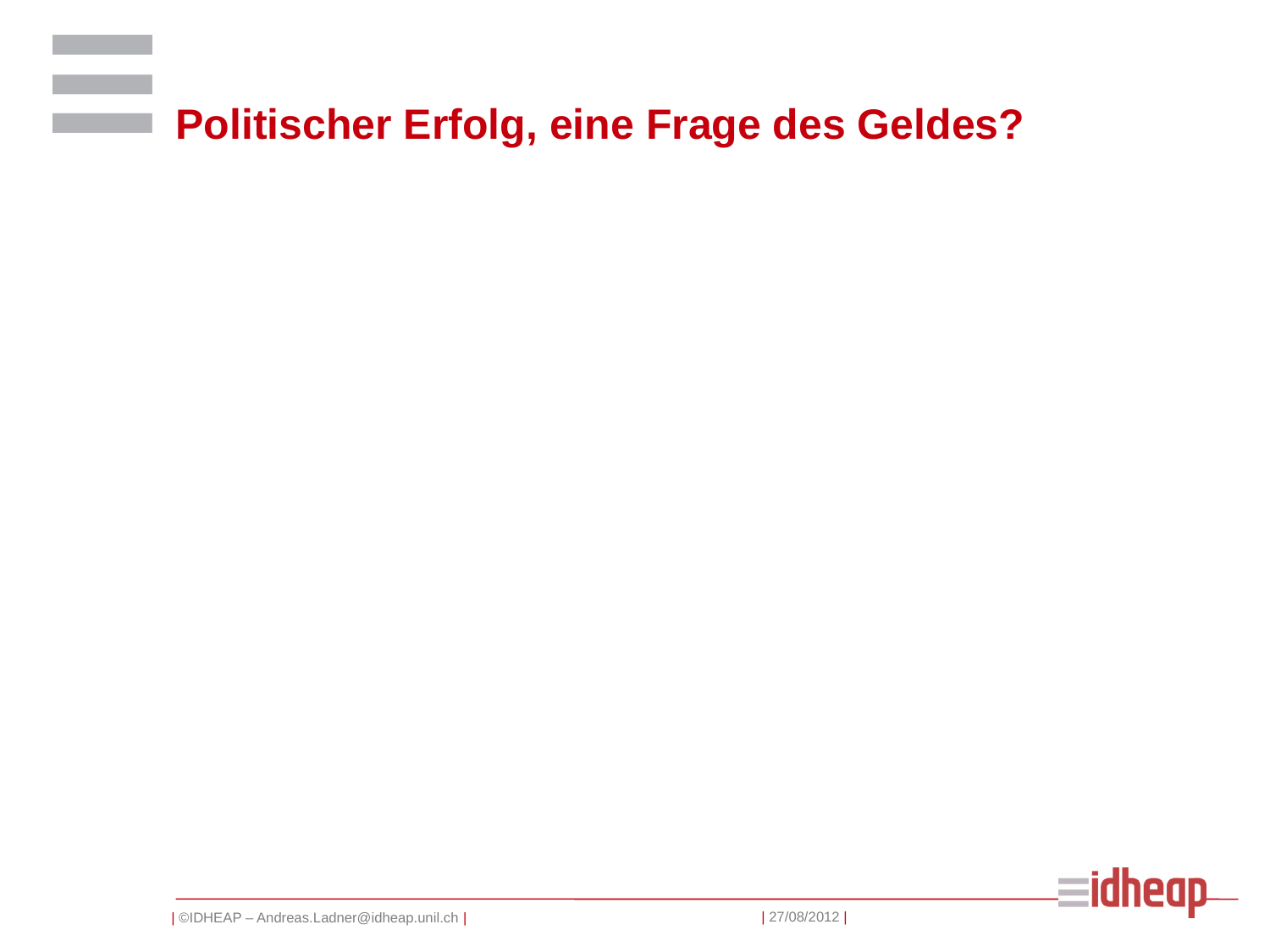

# Politischer Erfolg, eine Frage des Geldes?